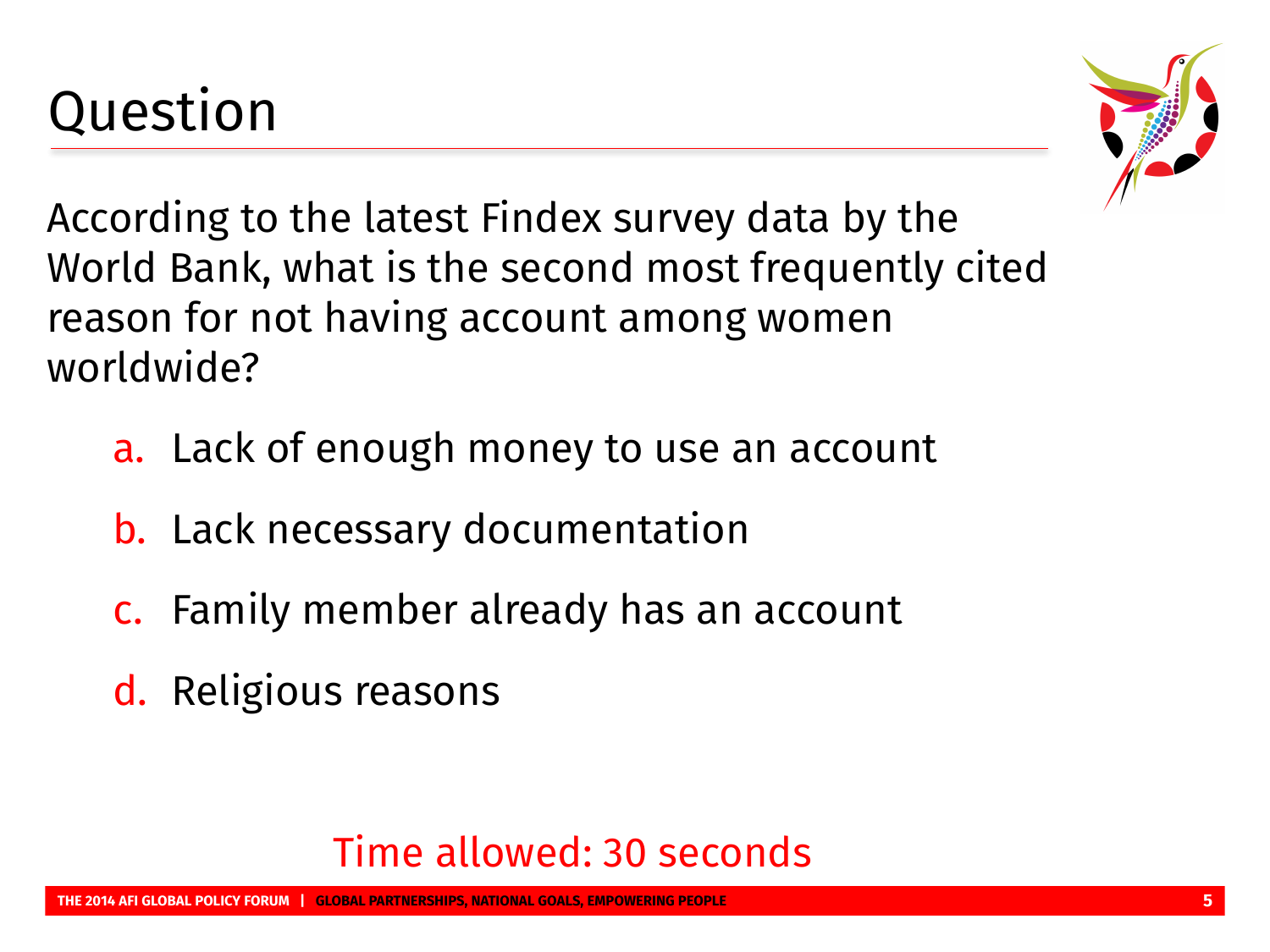

# Question
According to the latest Findex survey data by the World Bank, what is the second most frequently cited reason for not having account among women worldwide?
      a.	Lack of enough money to use an account
      b.	Lack necessary documentation
      c.	Family member already has an account
      d.	Religious reasons

                          Time allowed: 30 seconds

5
THE 2014 AFI GLOBAL POLICY FORUM   |   GLOBAL PARTNERSHIPS, NATIONAL GOALS, EMPOWERING PEOPLE